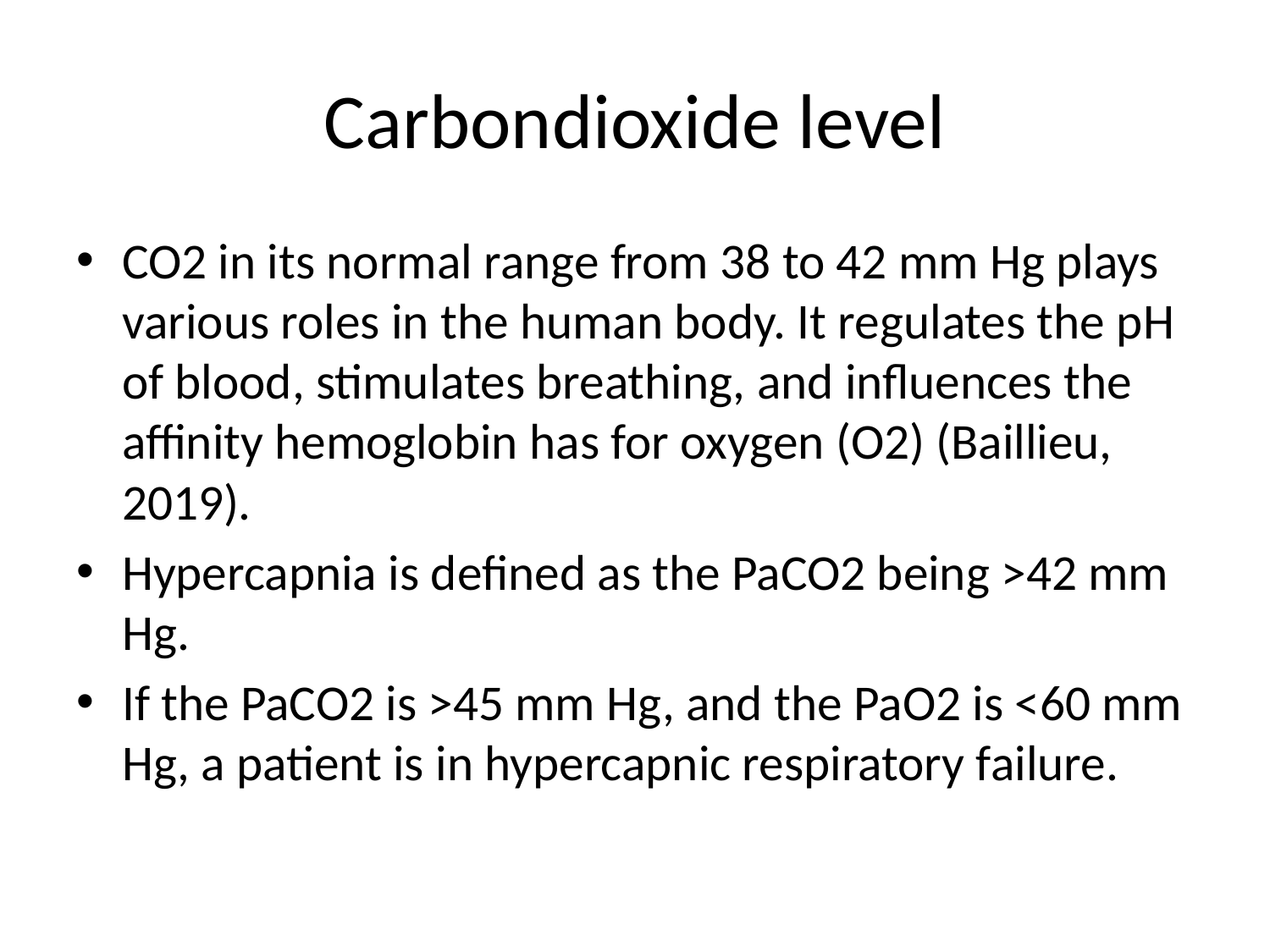

# Carbondioxide level
CO2 in its normal range from 38 to 42 mm Hg plays various roles in the human body. It regulates the pH of blood, stimulates breathing, and influences the affinity hemoglobin has for oxygen (O2) (Baillieu, 2019).
Hypercapnia is defined as the PaCO2 being >42 mm Hg.
If the PaCO2 is >45 mm Hg, and the PaO2 is <60 mm Hg, a patient is in hypercapnic respiratory failure.